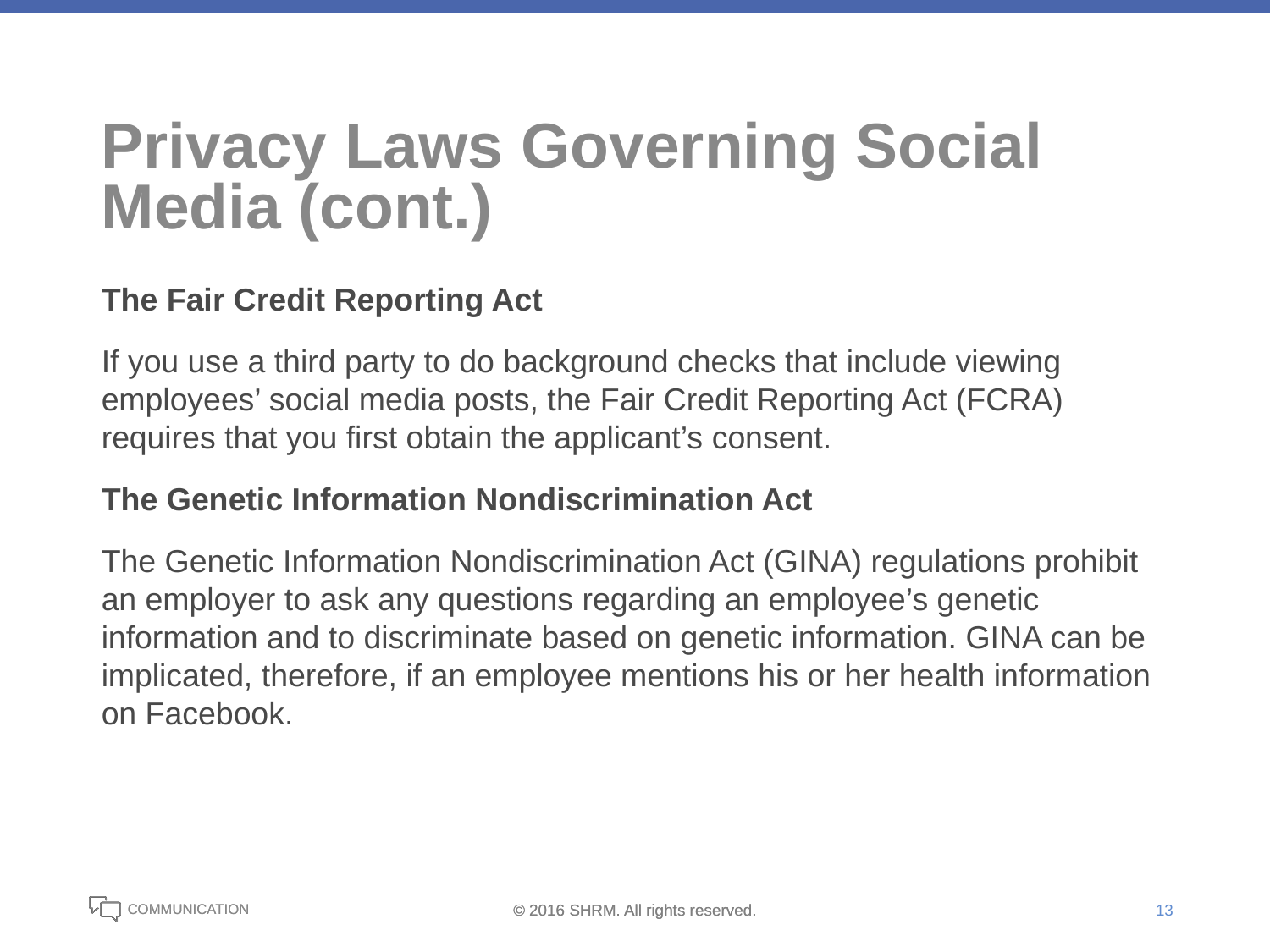

# Privacy Laws Governing Social Media (cont.)
The Fair Credit Reporting Act
If you use a third party to do background checks that include viewing employees’ social media posts, the Fair Credit Reporting Act (FCRA) requires that you first obtain the applicant’s consent.
The Genetic Information Nondiscrimination Act
The Genetic Information Nondiscrimination Act (GINA) regulations prohibit an employer to ask any questions regarding an employee’s genetic information and to discriminate based on genetic information. GINA can be implicated, therefore, if an employee mentions his or her health information on Facebook.

13